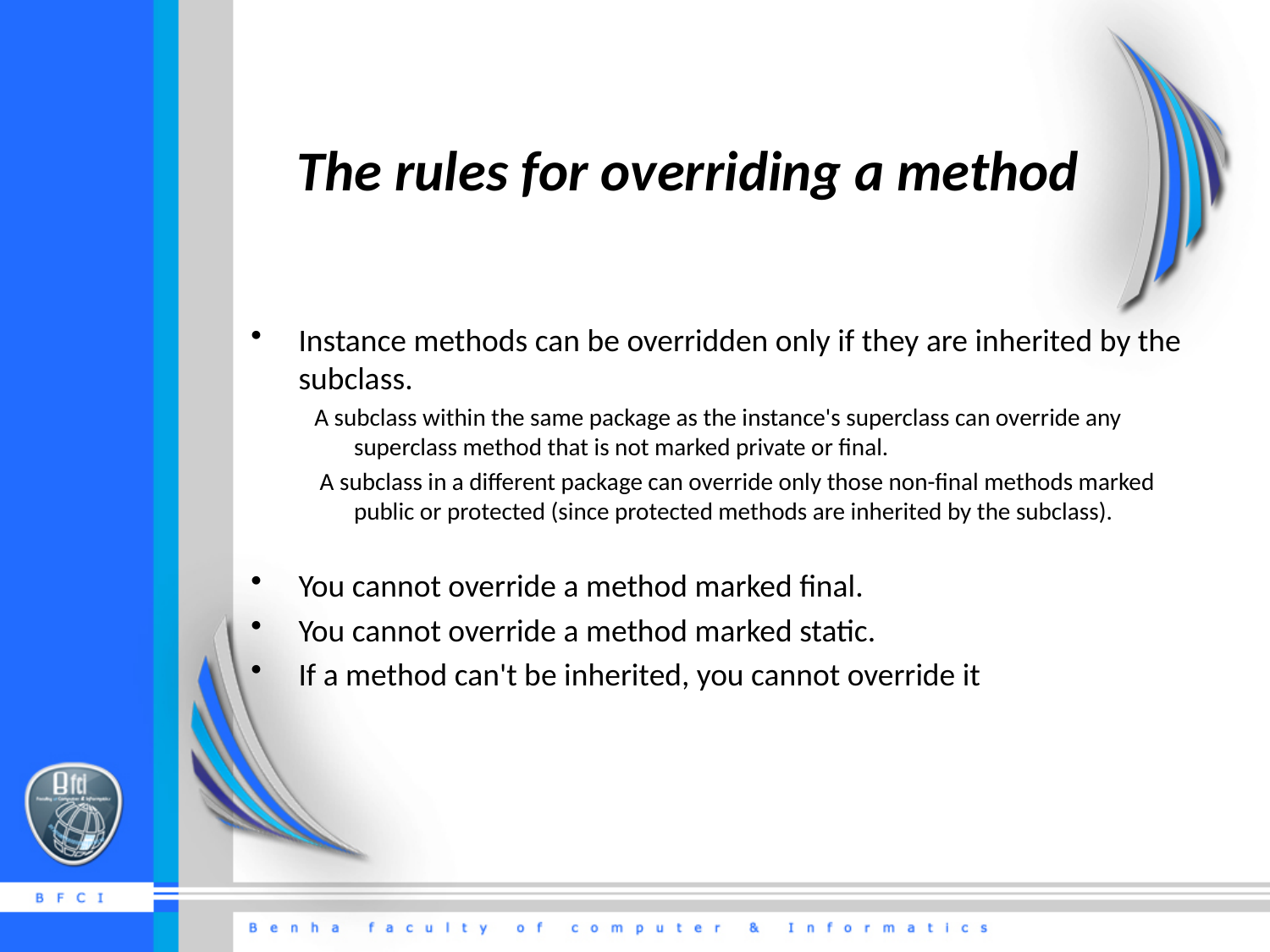

# The rules for overriding a method
Instance methods can be overridden only if they are inherited by the subclass.
A subclass within the same package as the instance's superclass can override any superclass method that is not marked private or final.
 A subclass in a different package can override only those non-final methods marked public or protected (since protected methods are inherited by the subclass).

You cannot override a method marked final.
You cannot override a method marked static.
If a method can't be inherited, you cannot override it